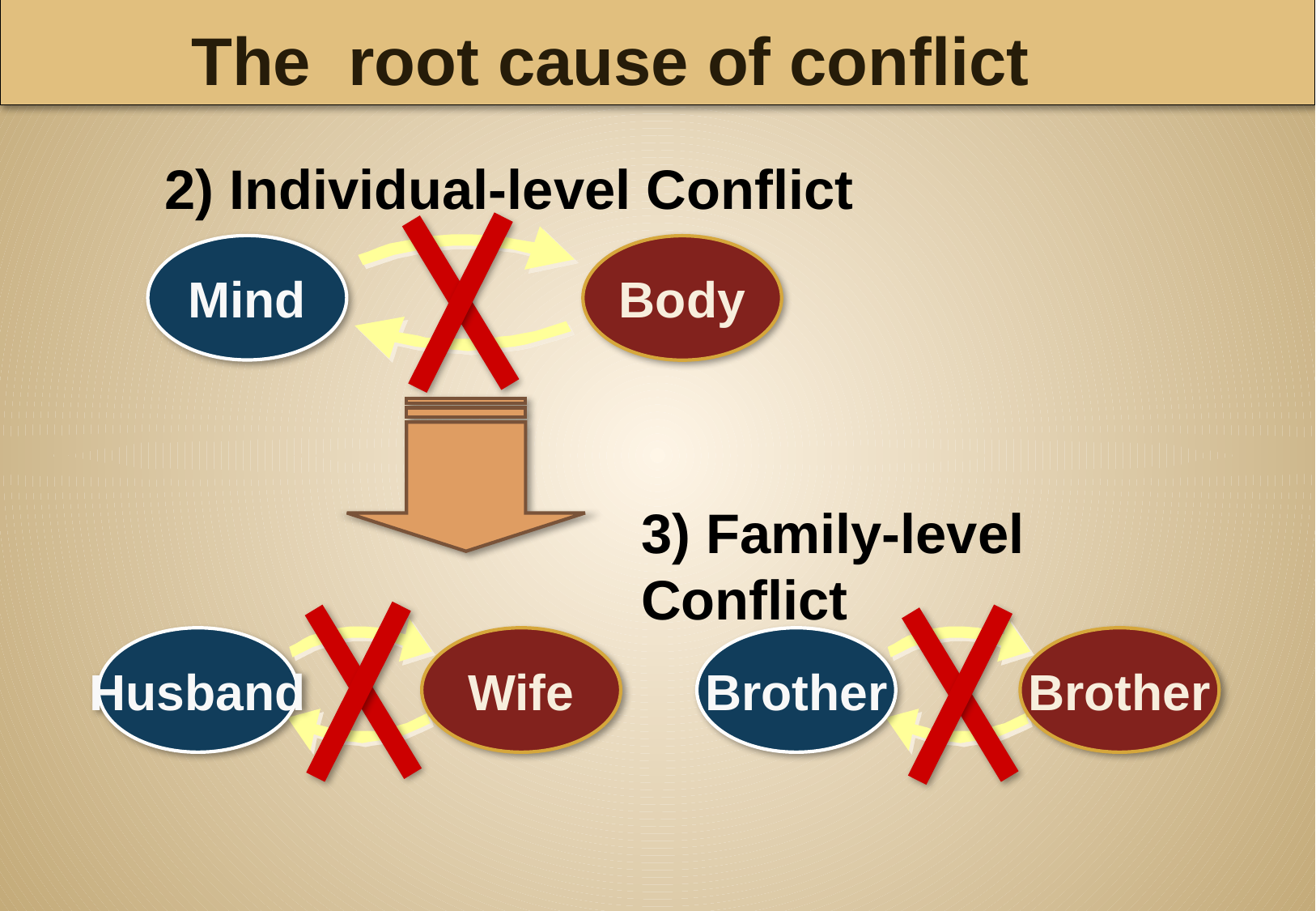

The  root cause of conflict
2) Individual-level Conflict

Mind
Body

3) Family-level Conflict

Husband
Wife
Brother
Brother